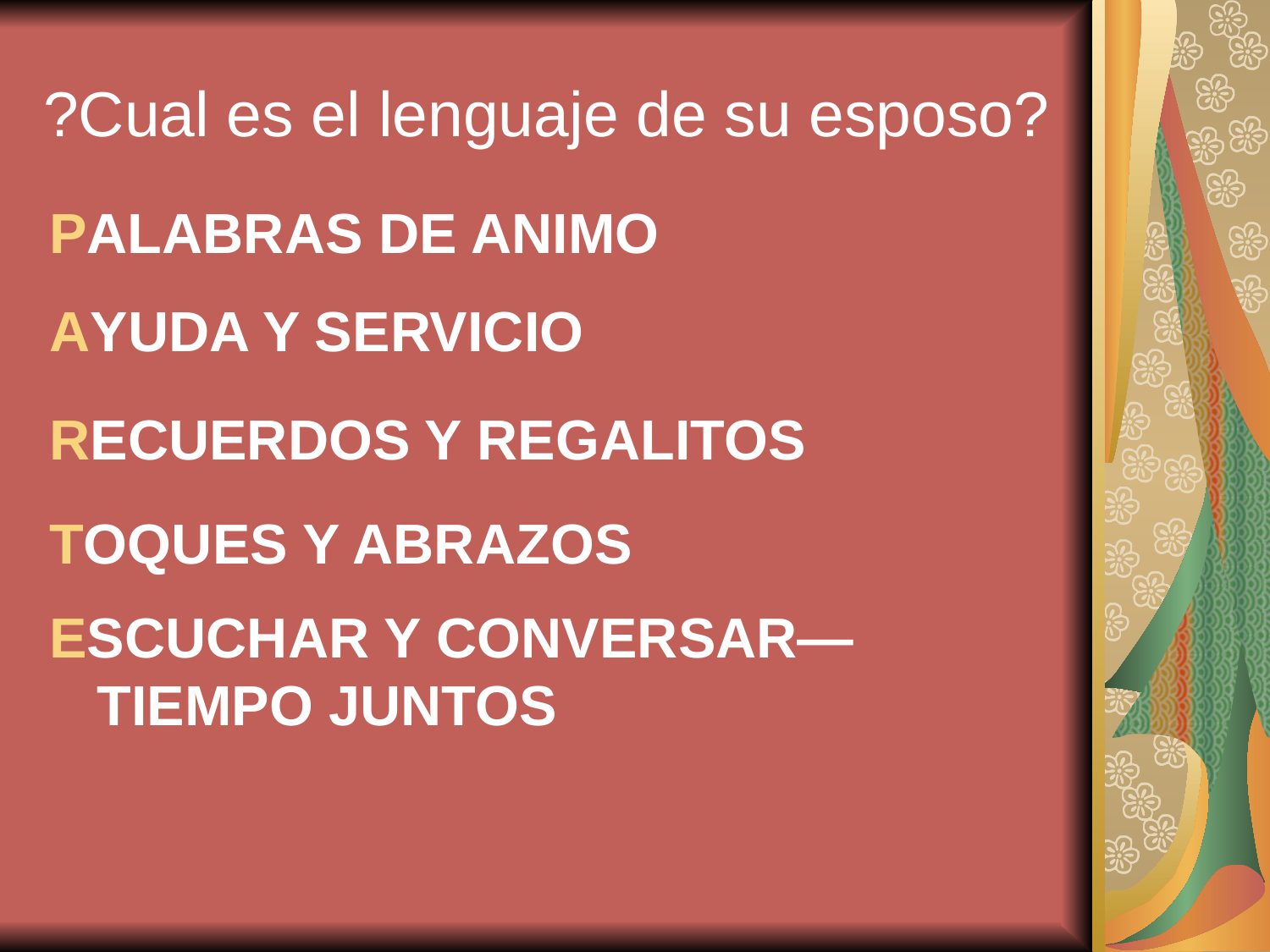

# ?Cual es el lenguaje de su esposo?
PALABRAS DE ANIMO

AYUDA Y SERVICIO

RECUERDOS Y REGALITOS

TOQUES Y ABRAZOS

ESCUCHAR Y CONVERSAR—TIEMPO JUNTOS